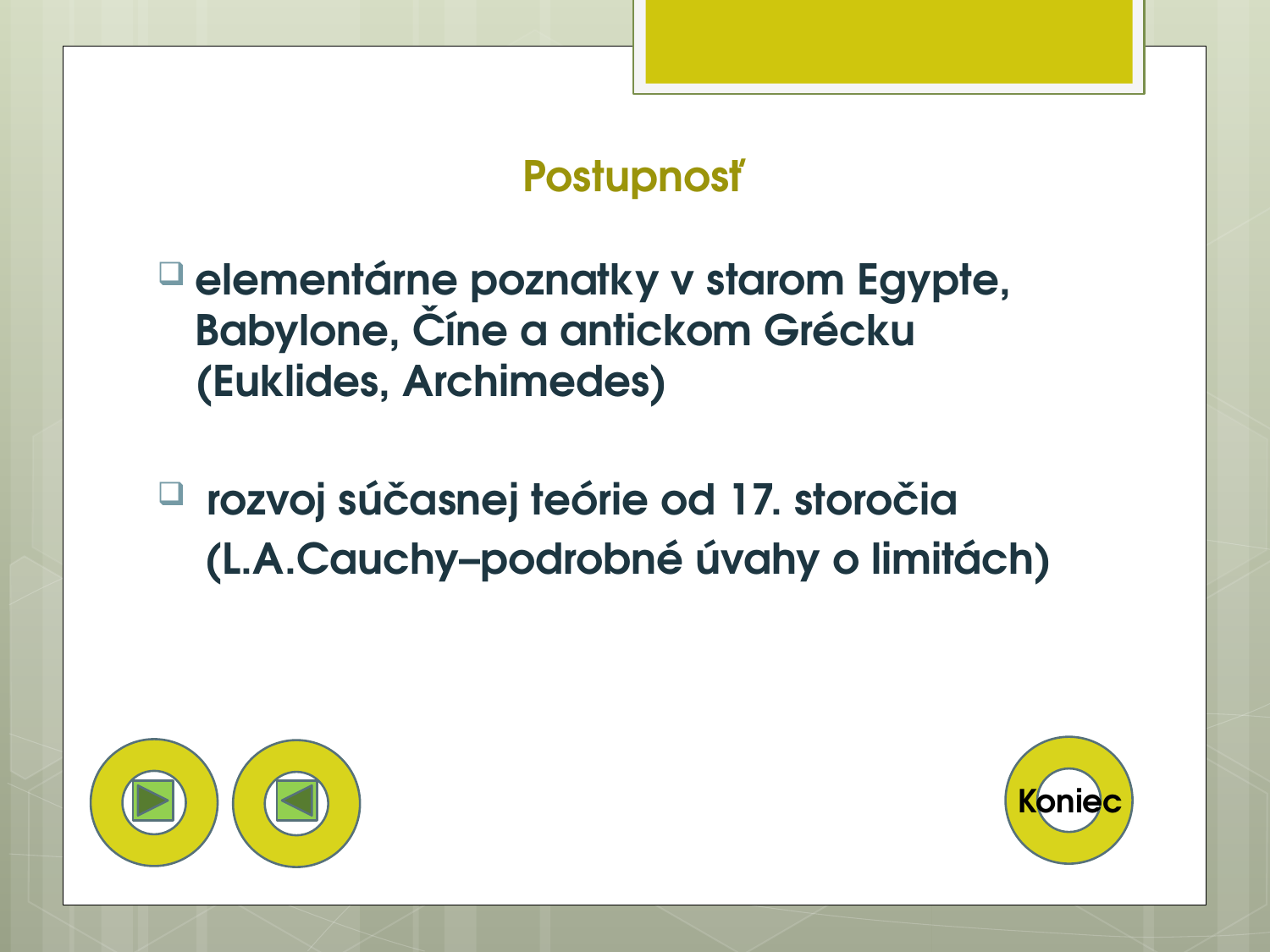

# Postupnosť
elementárne poznatky v starom Egypte, Babylone, Číne a antickom Grécku (Euklides, Archimedes)

 rozvoj súčasnej teórie od 17. storočia
    (L.A.Cauchy–podrobné úvahy o limitách)